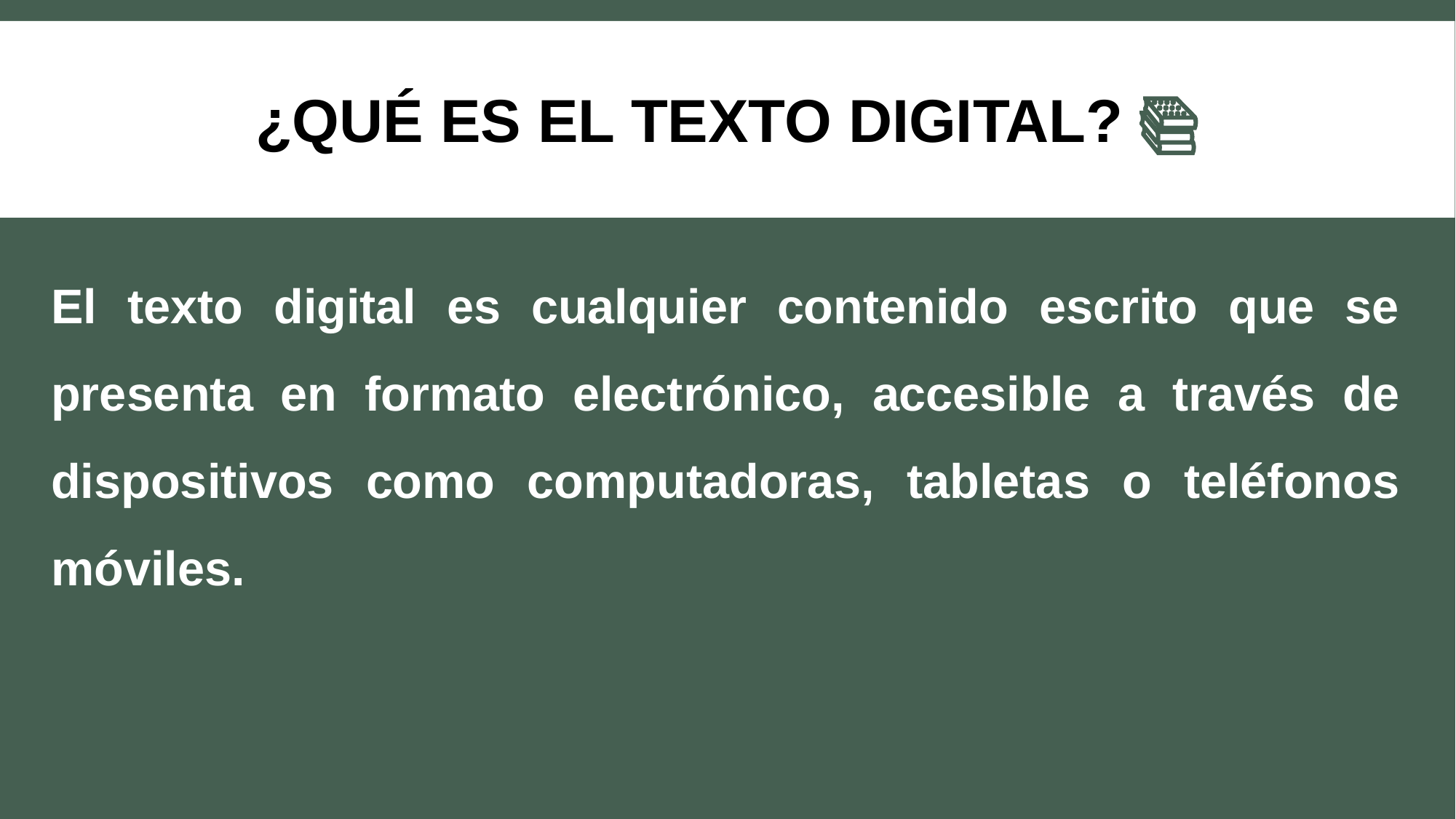

# ¿Qué es el texto digital? 📚
El texto digital es cualquier contenido escrito que se presenta en formato electrónico, accesible a través de dispositivos como computadoras, tabletas o teléfonos móviles.